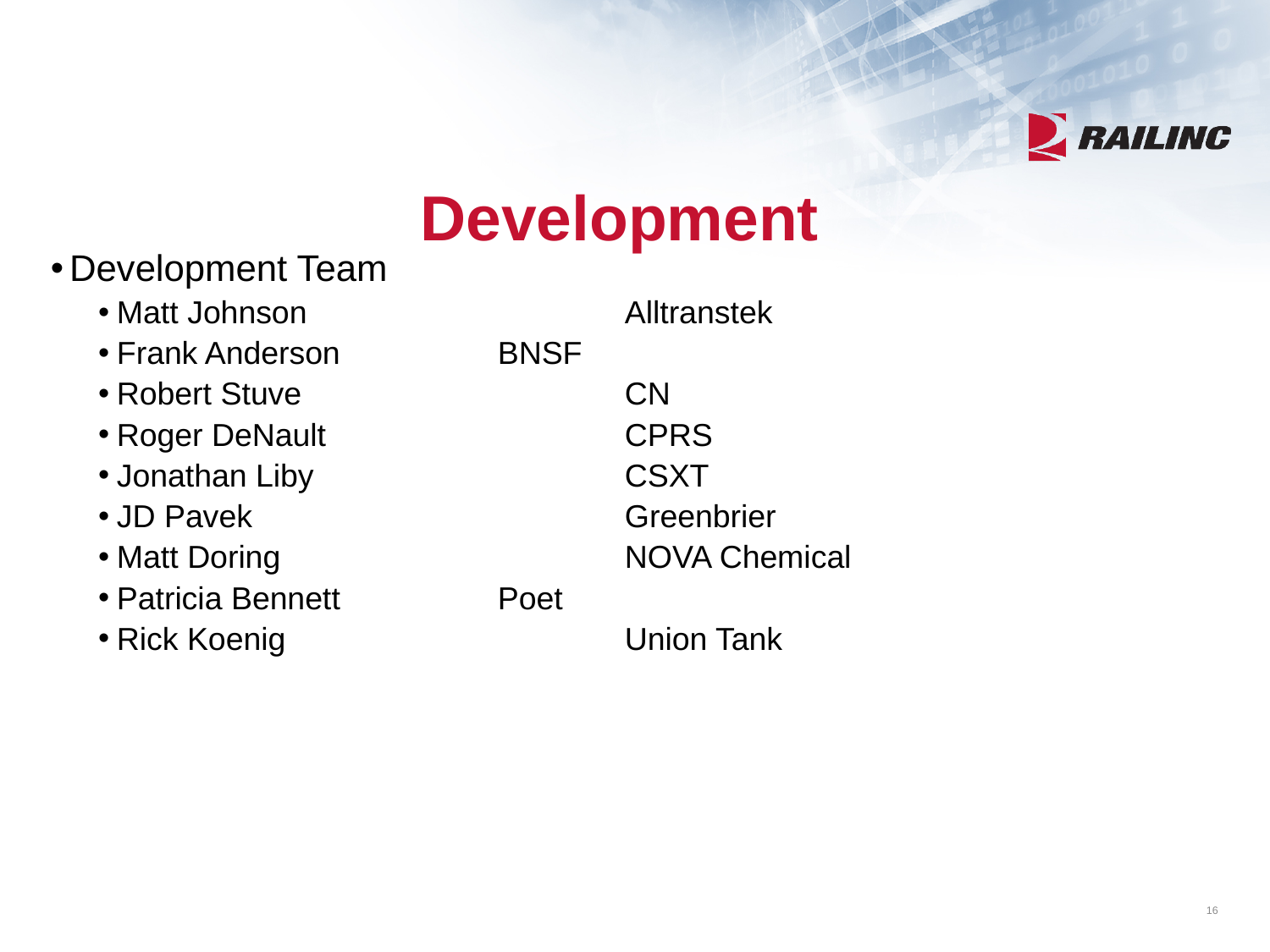

# Development
Development Team
Matt Johnson			Alltranstek
Frank Anderson		BNSF
Robert Stuve			CN
Roger DeNault			CPRS
Jonathan Liby			CSXT
JD Pavek			Greenbrier
Matt Doring			NOVA Chemical
Patricia Bennett		Poet
Rick Koenig			Union Tank
16